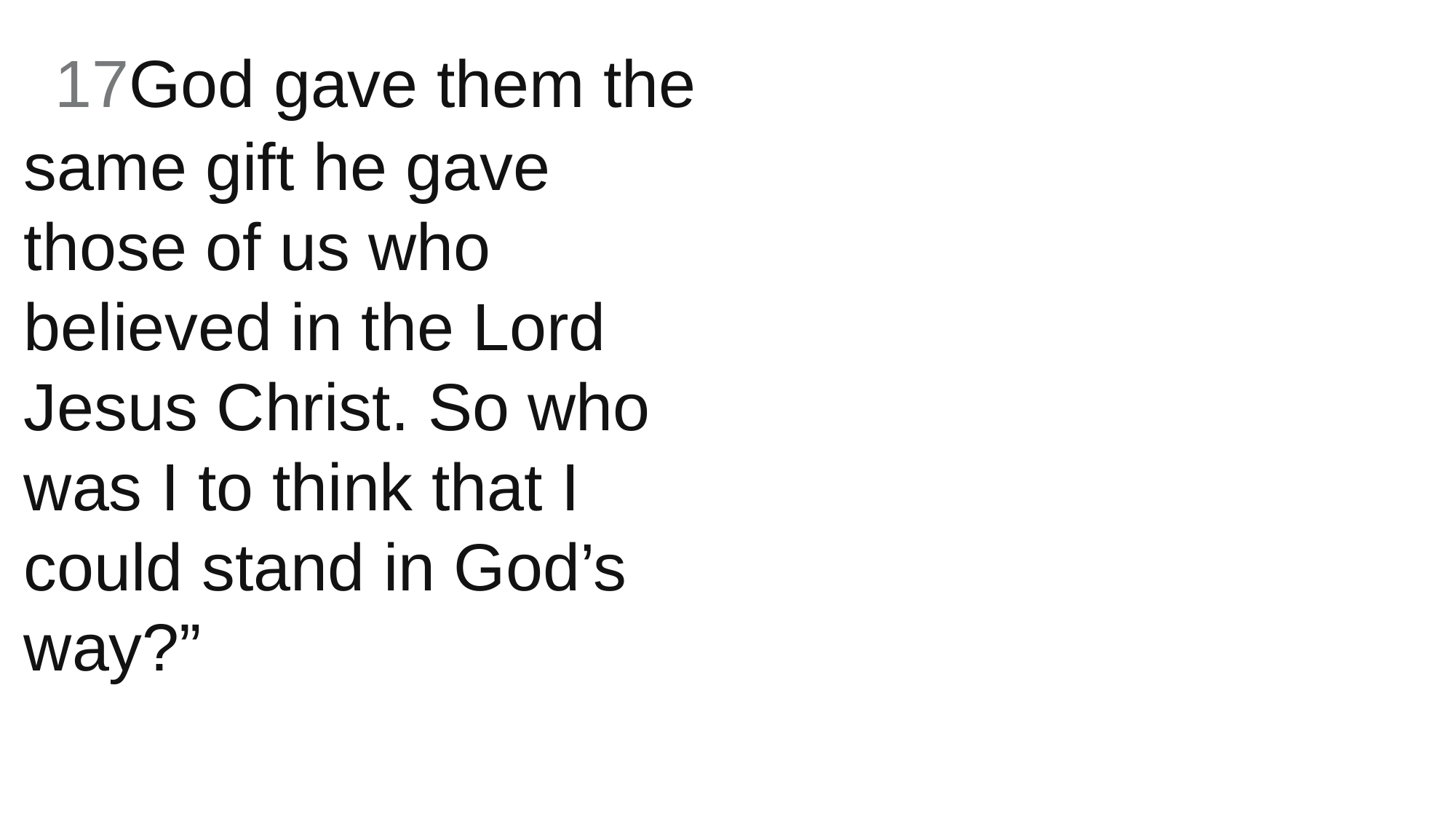

17God gave them the same gift he gave those of us who believed in the Lord Jesus Christ. So who was I to think that I could stand in God’s way?”